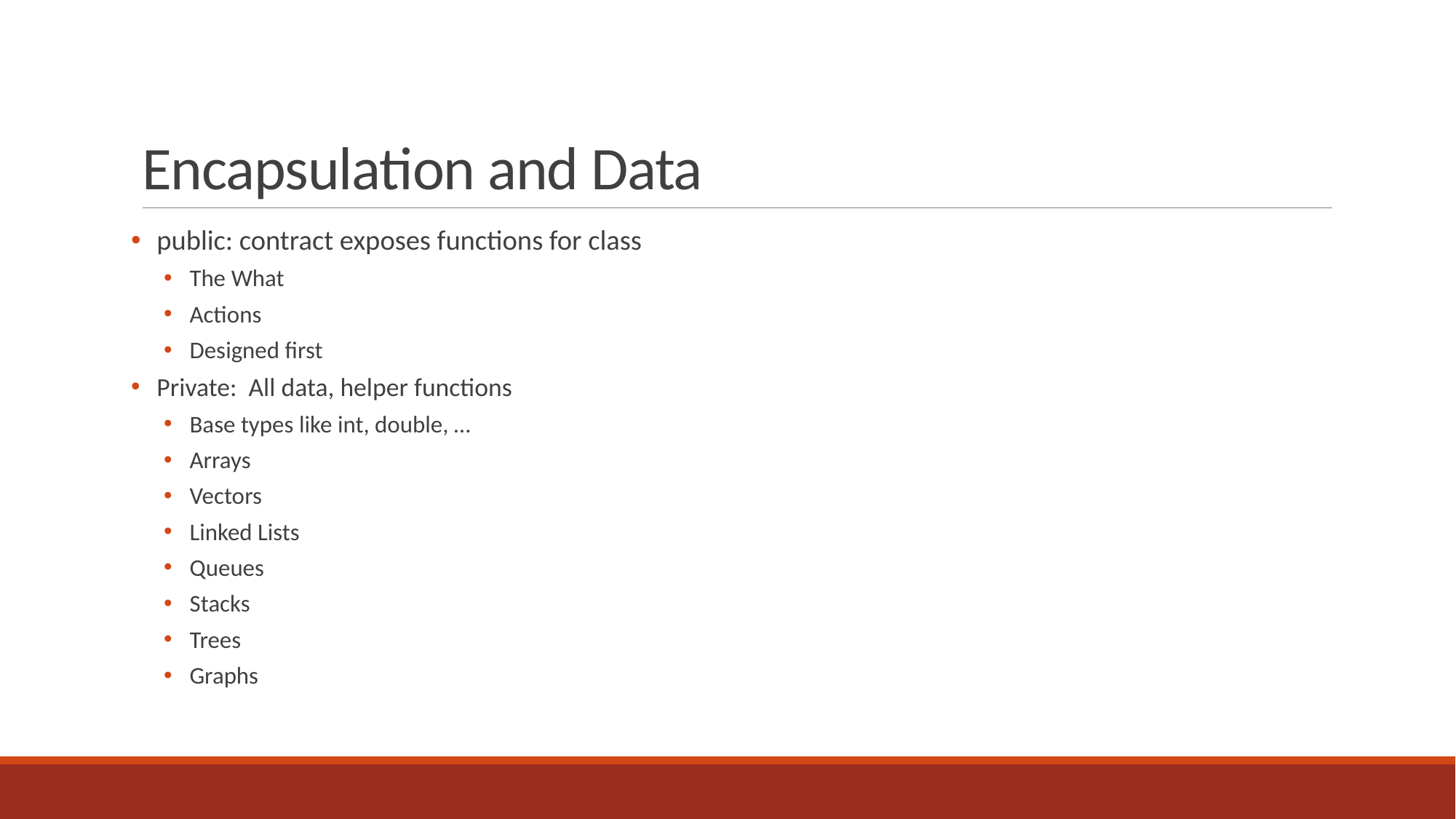

# Encapsulation and Data
public: contract exposes functions for class
The What
Actions
Designed first
Private:  All data, helper functions
Base types like int, double, …
Arrays
Vectors
Linked Lists
Queues
Stacks
Trees
Graphs